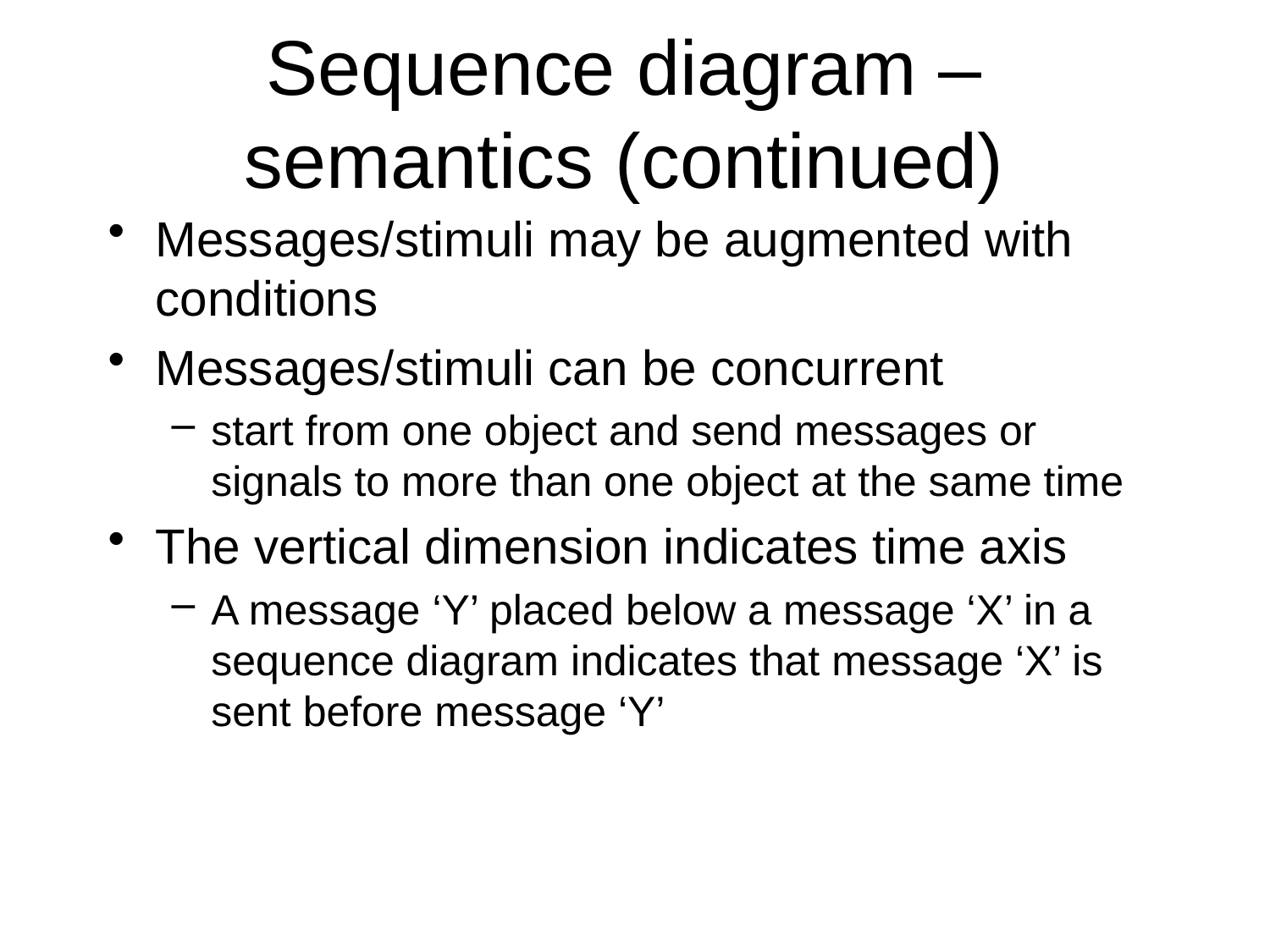

# Sequence diagram – semantics (continued)
Messages/stimuli may be augmented with conditions
Messages/stimuli can be concurrent
start from one object and send messages or signals to more than one object at the same time
The vertical dimension indicates time axis
A message ‘Y’ placed below a message ‘X’ in a sequence diagram indicates that message ‘X’ is sent before message ‘Y’